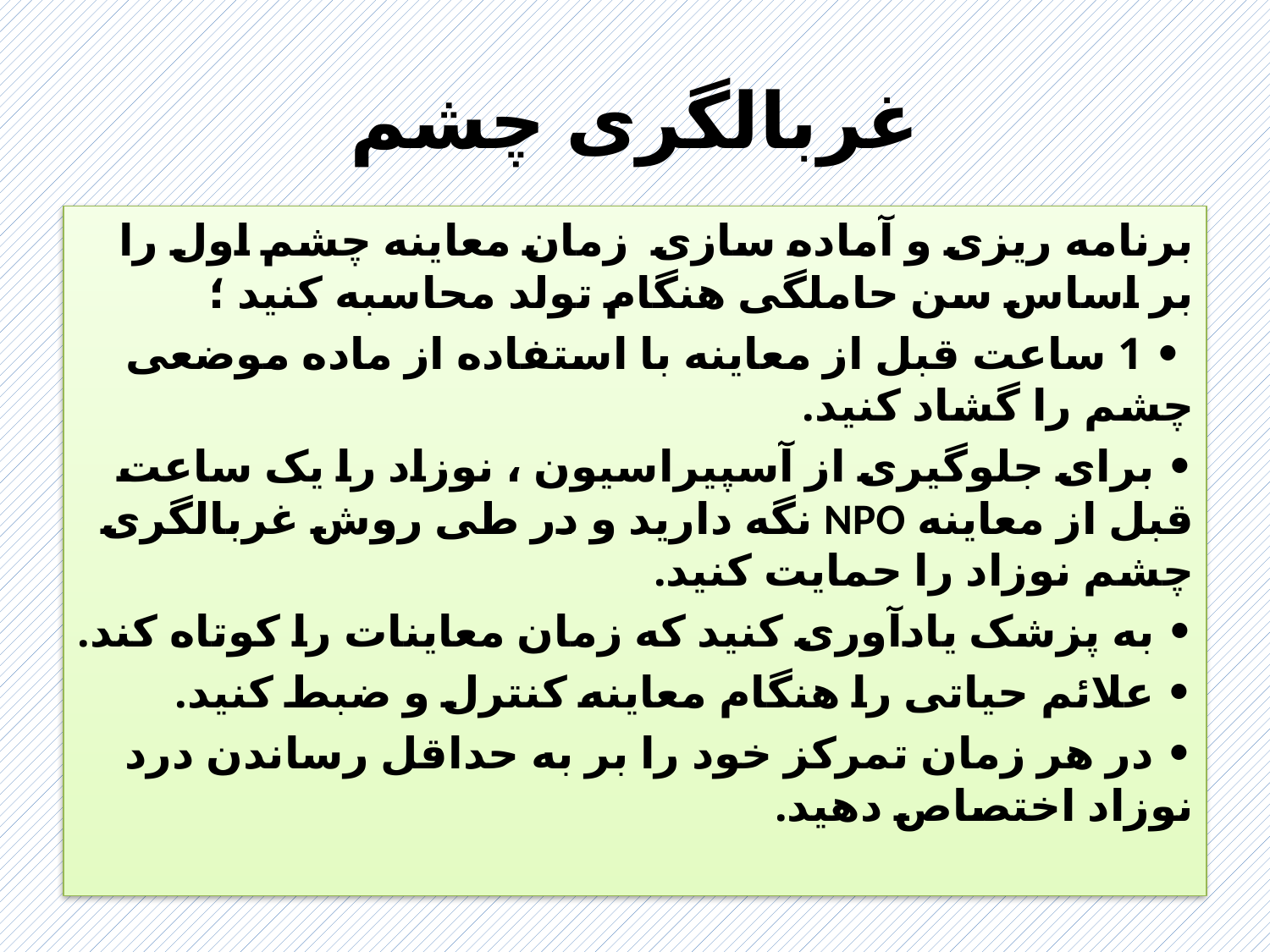

# غربالگری چشم
برنامه ریزی و آماده سازی  زمان معاینه چشم اول را بر اساس سن حاملگی هنگام تولد محاسبه کنید ؛
 • 1 ساعت قبل از معاینه با استفاده از ماده موضعی چشم را گشاد کنید.
• برای جلوگیری از آسپیراسیون ، نوزاد را یک ساعت قبل از معاینه NPO نگه دارید و در طی روش غربالگری چشم نوزاد را حمایت کنید.
• به پزشک یادآوری کنید که زمان معاینات را کوتاه کند.
• علائم حیاتی را هنگام معاینه کنترل و ضبط کنید.
• در هر زمان تمرکز خود را بر به حداقل رساندن درد نوزاد اختصاص دهید.